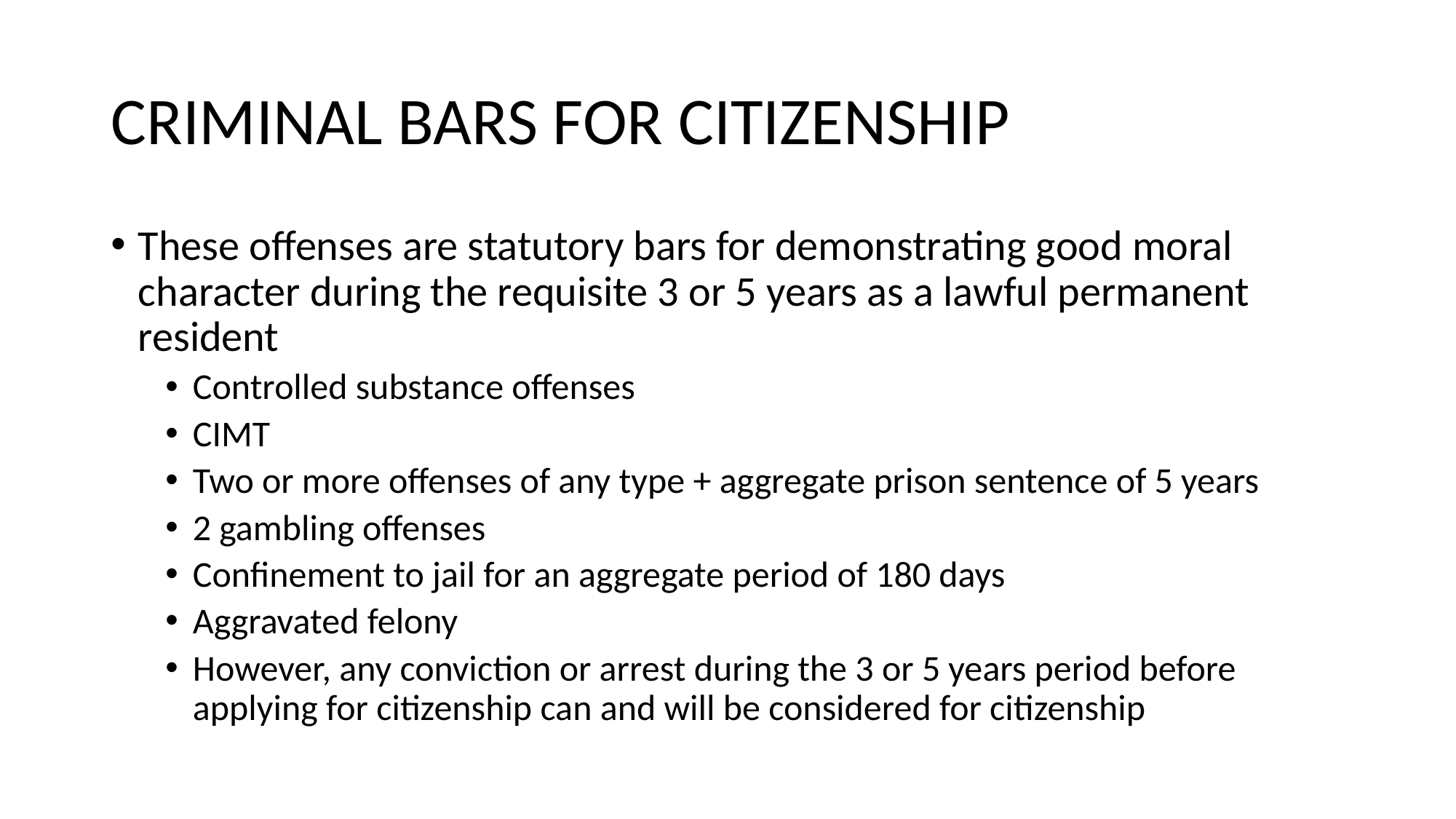

# CRIMINAL BARS FOR CITIZENSHIP
These offenses are statutory bars for demonstrating good moral character during the requisite 3 or 5 years as a lawful permanent resident
Controlled substance offenses
CIMT
Two or more offenses of any type + aggregate prison sentence of 5 years
2 gambling offenses
Confinement to jail for an aggregate period of 180 days
Aggravated felony
However, any conviction or arrest during the 3 or 5 years period before applying for citizenship can and will be considered for citizenship